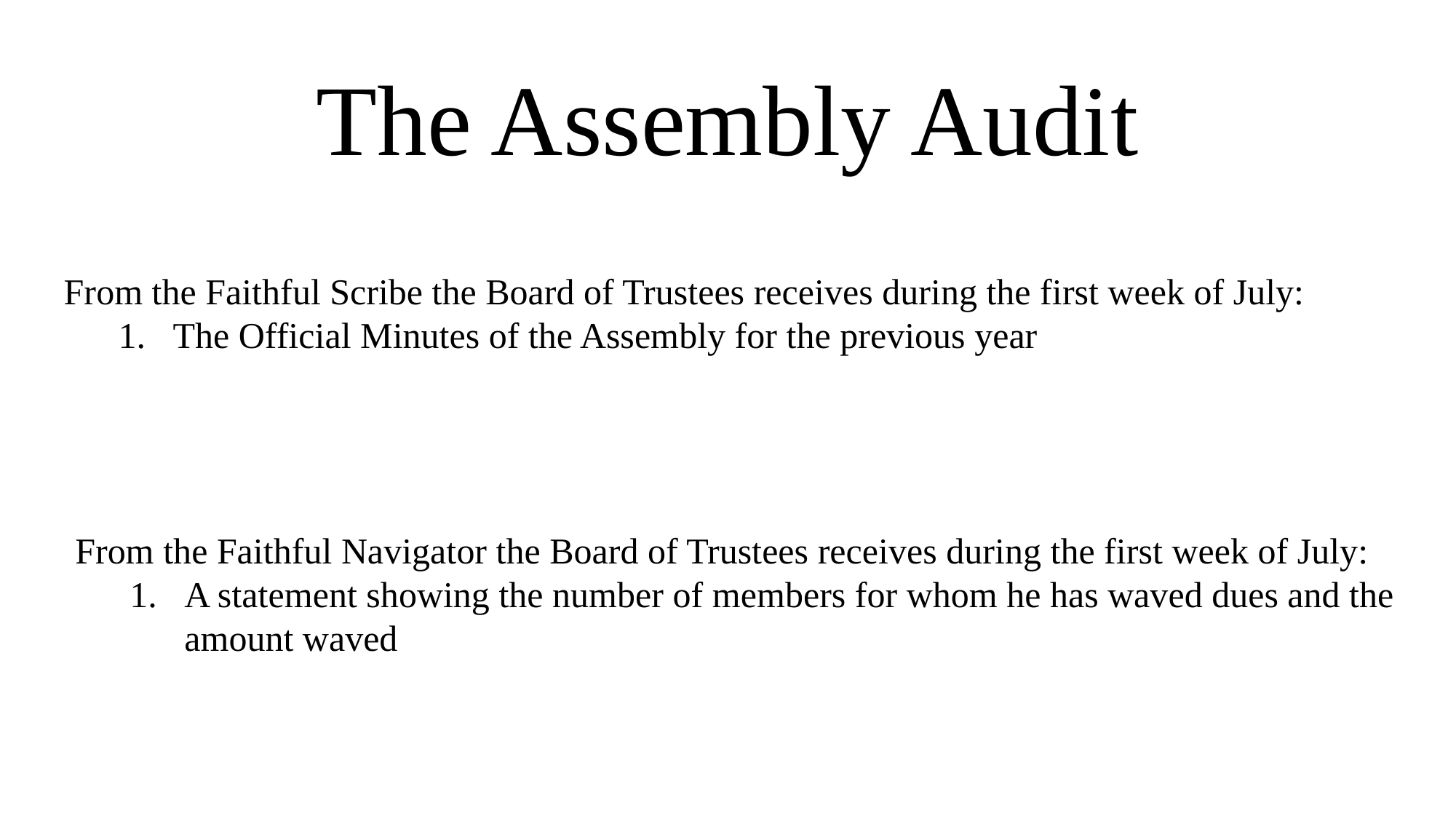

# The Assembly Audit
From the Faithful Scribe the Board of Trustees receives during the first week of July:
The Official Minutes of the Assembly for the previous year
From the Faithful Navigator the Board of Trustees receives during the first week of July:
A statement showing the number of members for whom he has waved dues and the amount waved